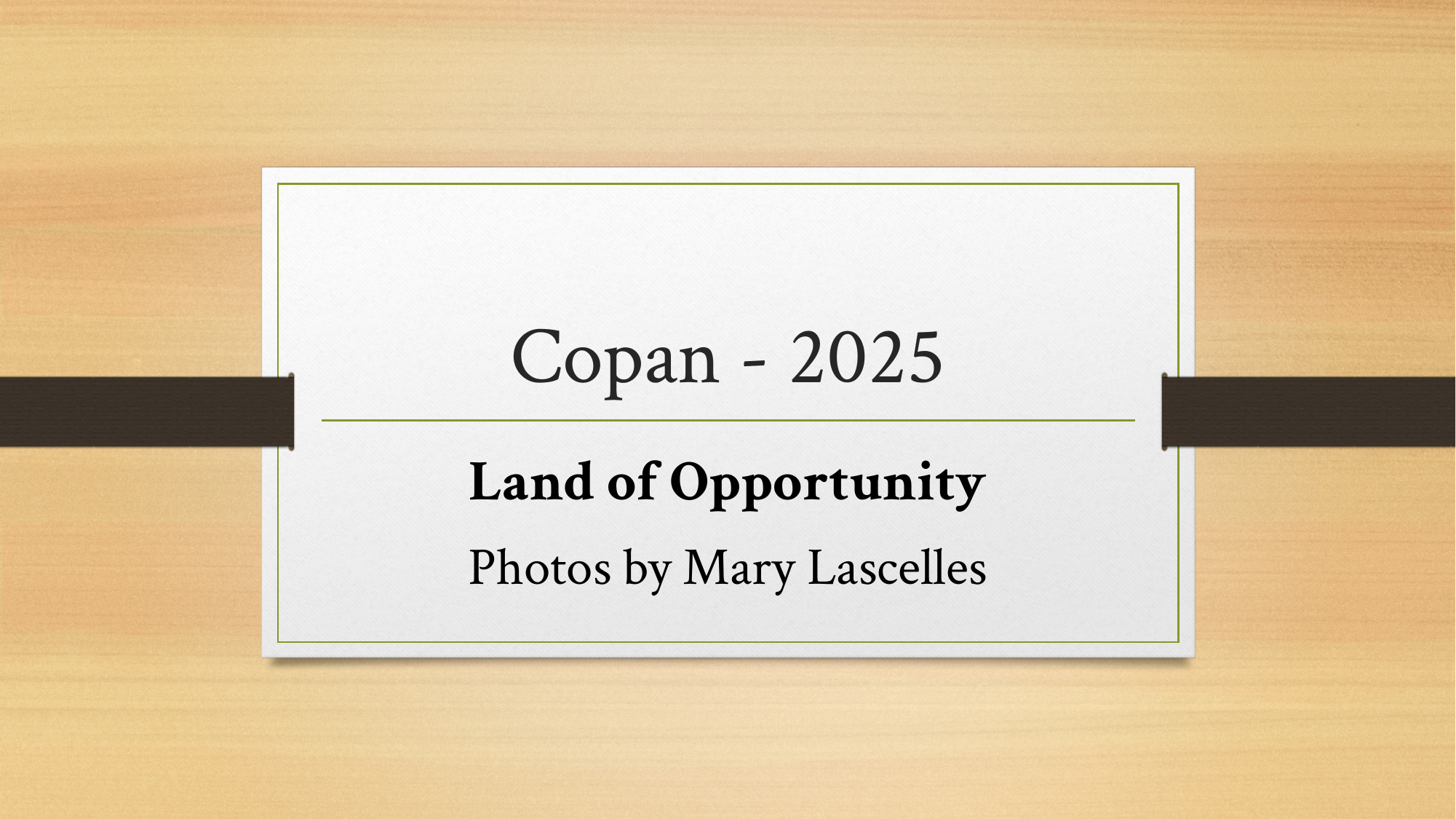

# Copan - 2025
Land of Opportunity
Photos by Mary Lascelles